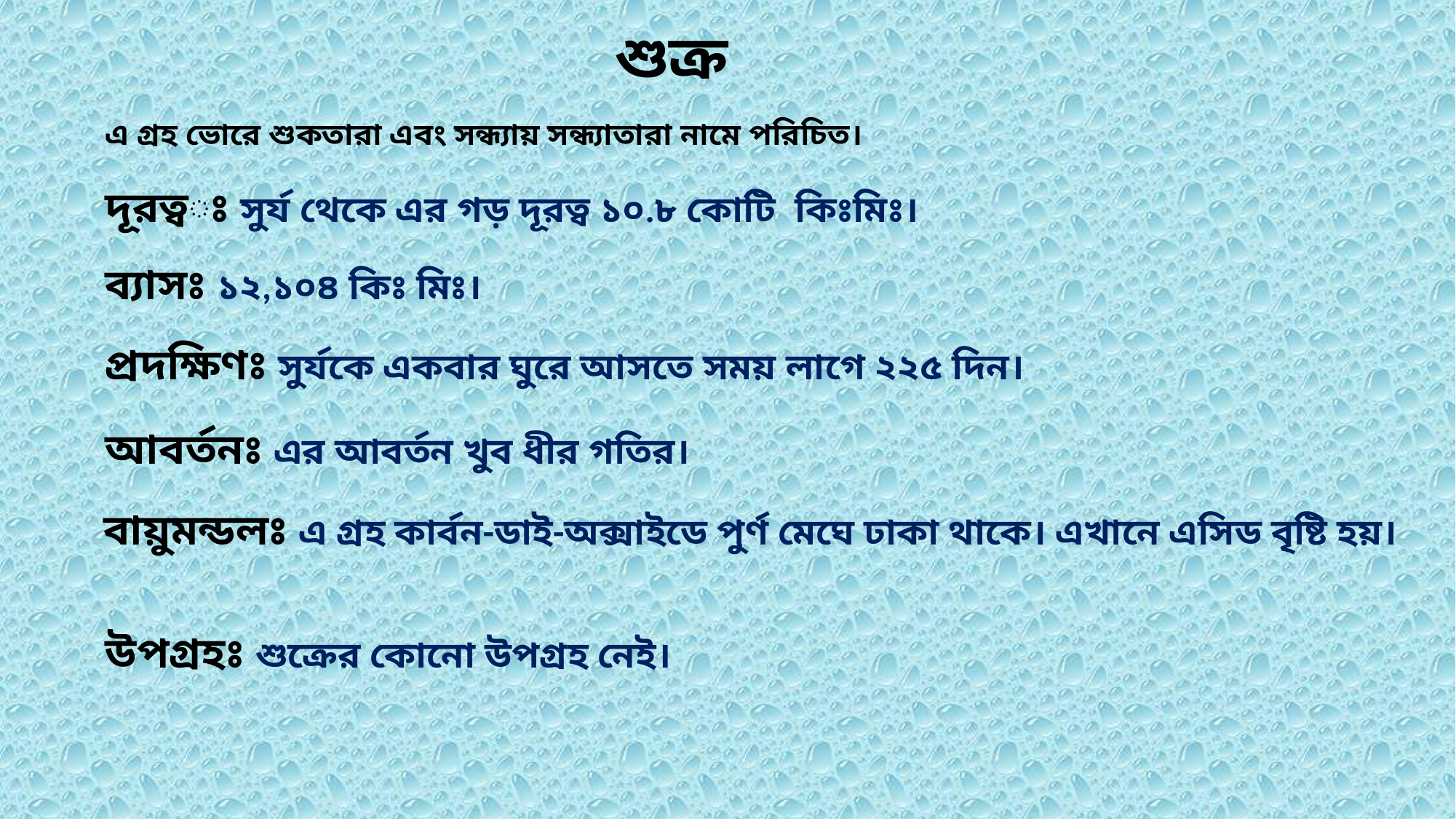

শুক্র
এ গ্রহ ভোরে শুকতারা এবং সন্ধ্যায় সন্ধ্যাতারা নামে পরিচিত।
দূরত্বঃ সুর্য থেকে এর গড় দূরত্ব ১০.৮ কোটি  কিঃমিঃ।
ব্যাসঃ ১২,১০৪ কিঃ মিঃ।
প্রদক্ষিণঃ সুর্যকে একবার ঘুরে আসতে সময় লাগে ২২৫ দিন।
আবর্তনঃ এর আবর্তন খুব ধীর গতির।
বায়ুমন্ডলঃ এ গ্রহ কার্বন-ডাই-অক্সাইডে পুর্ণ মেঘে ঢাকা থাকে। এখানে এসিড বৃষ্টি হয়।
উপগ্রহঃ শুক্রের কোনো উপগ্রহ নেই।